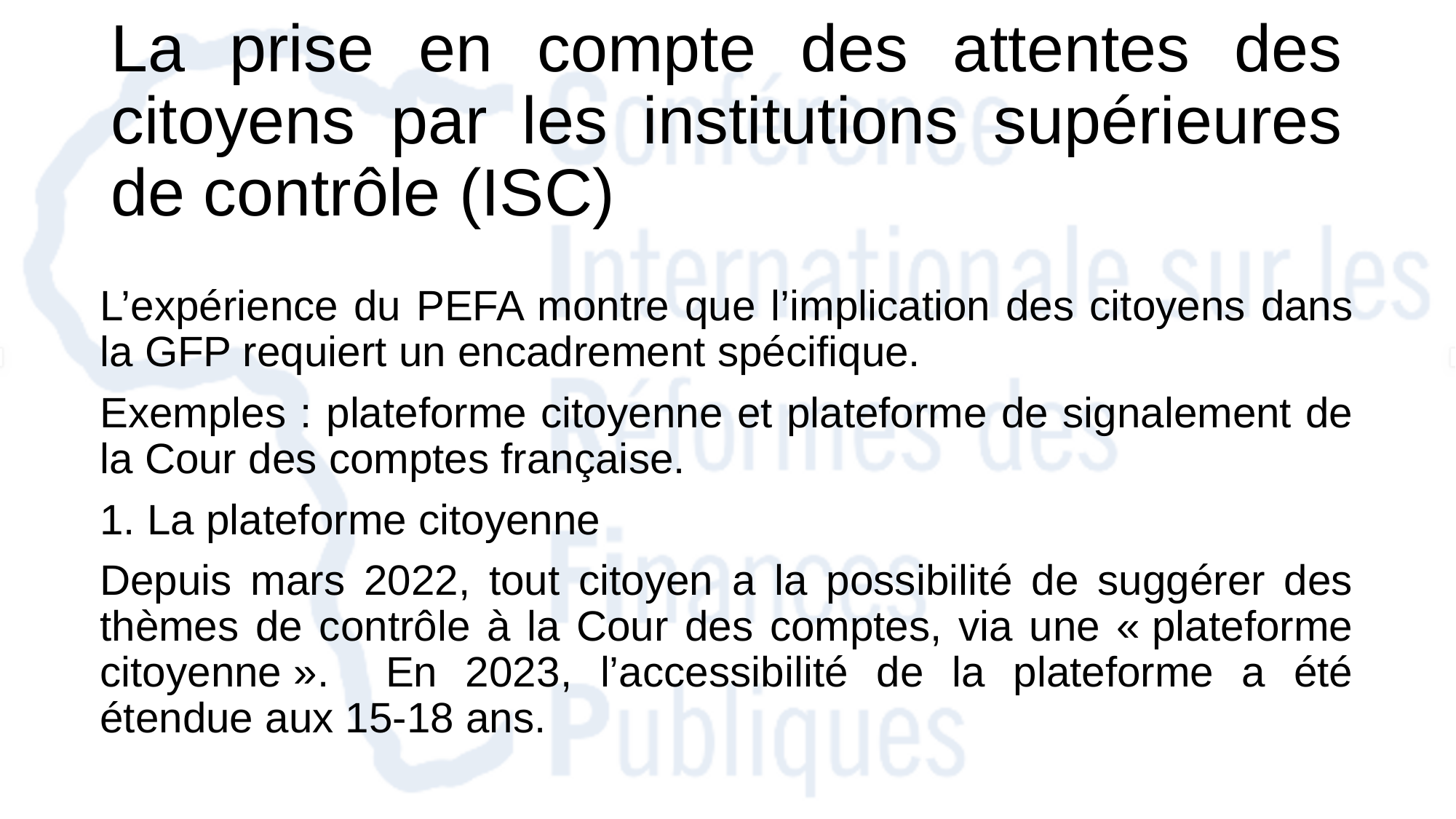

# La prise en compte des attentes des citoyens par les institutions supérieures de contrôle (ISC)

L’expérience du PEFA montre que l’implication des citoyens dans la GFP requiert un encadrement spécifique.
Exemples : plateforme citoyenne et plateforme de signalement de la Cour des comptes française.
1. La plateforme citoyenne
Depuis mars 2022, tout citoyen a la possibilité de suggérer des thèmes de contrôle à la Cour des comptes, via une « plateforme citoyenne ».  En 2023, l’accessibilité de la plateforme a été étendue aux 15-18 ans.